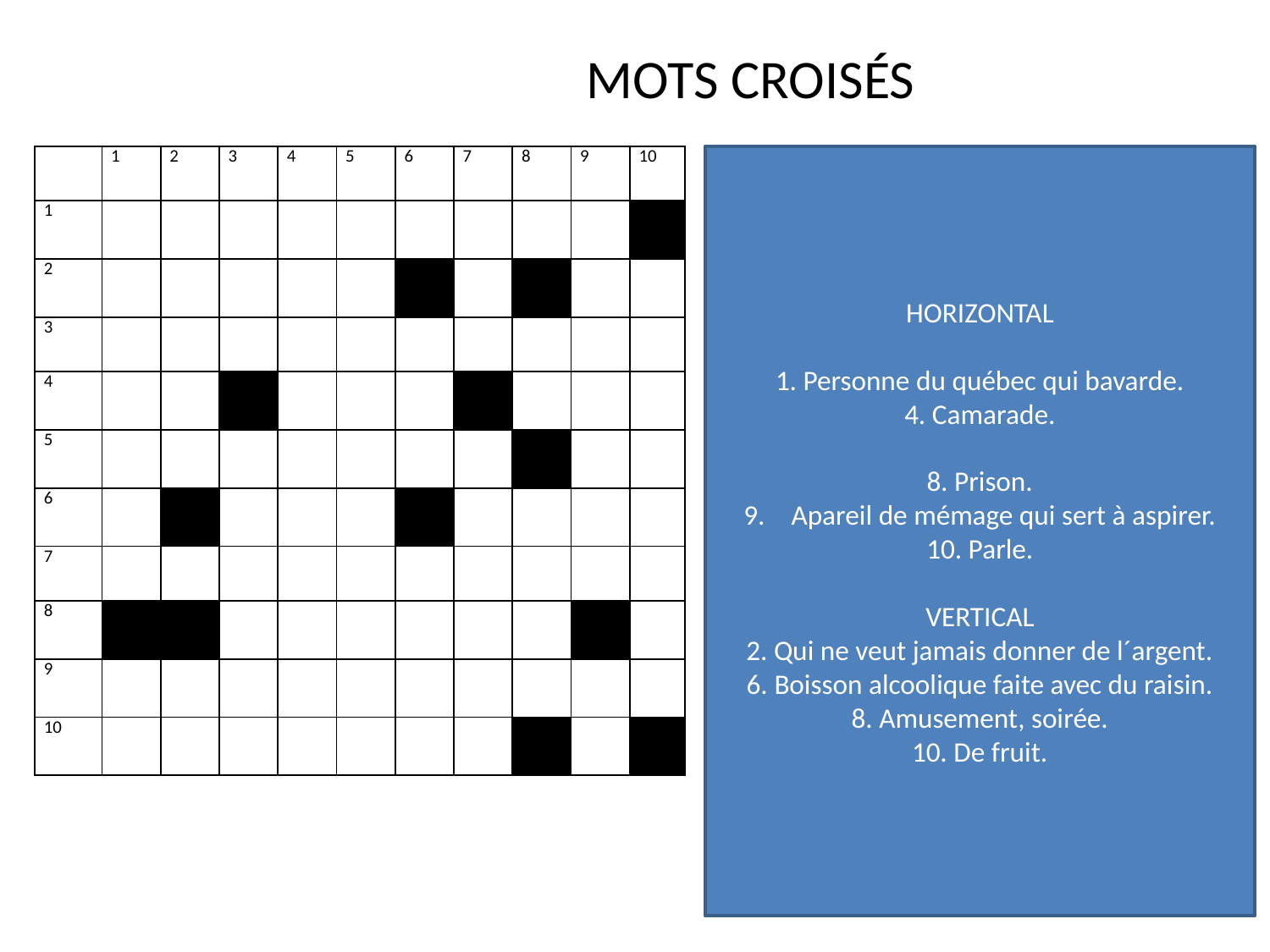

# MOTS CROISÉS
|  | 1 | 2 | 3 | 4 | 5 | 6 | 7 | 8 | 9 | 10 |
| --- | --- | --- | --- | --- | --- | --- | --- | --- | --- | --- |
| 1 |  |  |  |  |  |  |  |  |  |  |
| 2 |  |  |  |  |  |  |  |  |  |  |
| 3 |  |  |  |  |  |  |  |  |  |  |
| 4 |  |  |  |  |  |  |  |  |  |  |
| 5 |  |  |  |  |  |  |  |  |  |  |
| 6 |  |  |  |  |  |  |  |  |  |  |
| 7 |  |  |  |  |  |  |  |  |  |  |
| 8 |  |  |  |  |  |  |  |  |  |  |
| 9 |  |  |  |  |  |  |  |  |  |  |
| 10 |  |  |  |  |  |  |  |  |  |  |

HORIZONTAL

1. Personne du québec qui bavarde.
4. Camarade.

8. Prison.
Apareil de mémage qui sert à aspirer.
10. Parle.

VERTICAL
2. Qui ne veut jamais donner de l´argent.
6. Boisson alcoolique faite avec du raisin.
8. Amusement, soirée.
10. De fruit.